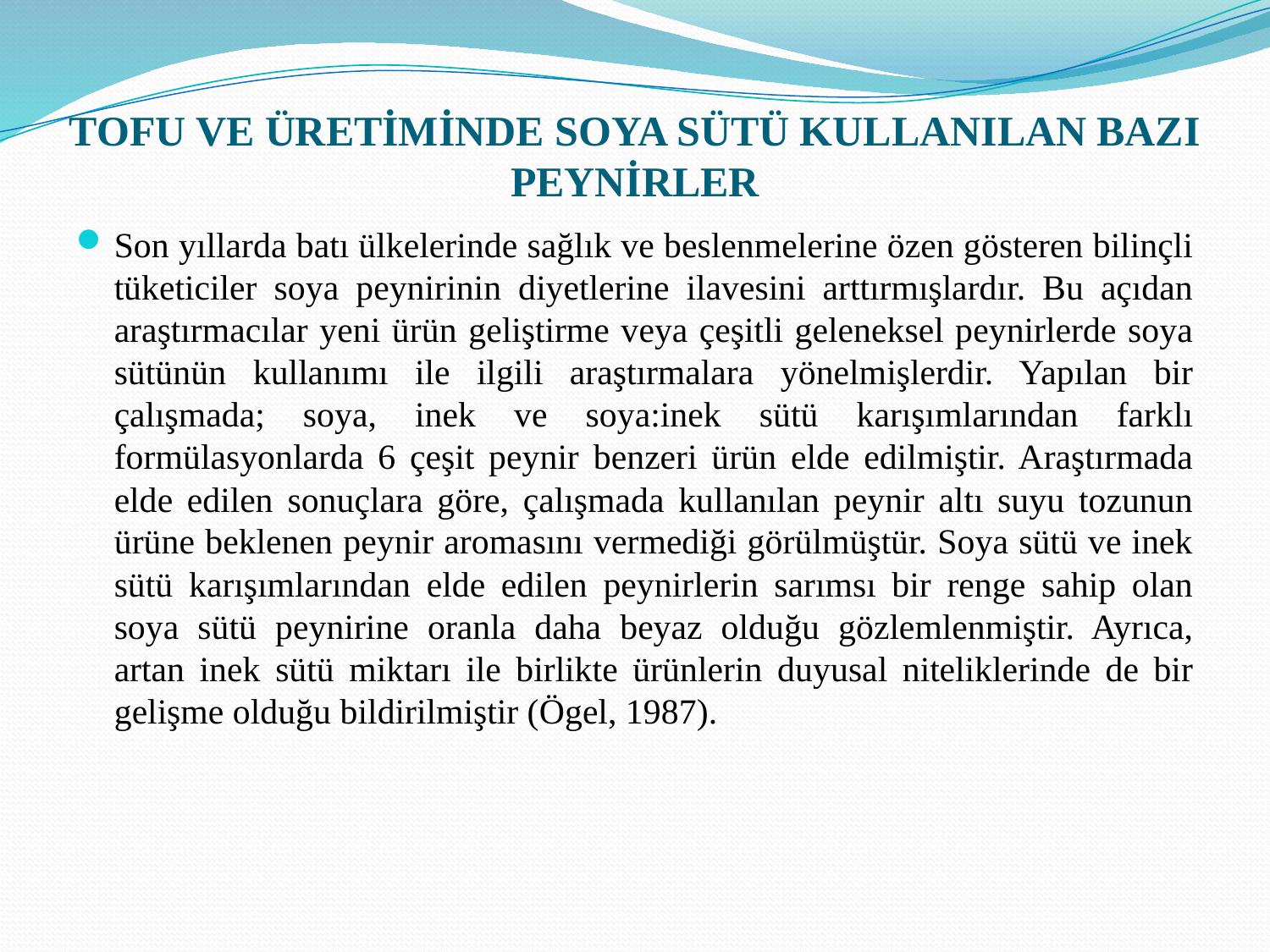

# TOFU VE ÜRETİMİNDE SOYA SÜTÜ KULLANILAN BAZI PEYNİRLER
Son yıllarda batı ülkelerinde sağlık ve beslenmelerine özen gösteren bilinçli tüketiciler soya peynirinin diyetlerine ilavesini arttırmışlardır. Bu açıdan araştırmacılar yeni ürün geliştirme veya çeşitli geleneksel peynirlerde soya sütünün kullanımı ile ilgili araştırmalara yönelmişlerdir. Yapılan bir çalışmada; soya, inek ve soya:inek sütü karışımlarından farklı formülasyonlarda 6 çeşit peynir benzeri ürün elde edilmiştir. Araştırmada elde edilen sonuçlara göre, çalışmada kullanılan peynir altı suyu tozunun ürüne beklenen peynir aromasını vermediği görülmüştür. Soya sütü ve inek sütü karışımlarından elde edilen peynirlerin sarımsı bir renge sahip olan soya sütü peynirine oranla daha beyaz olduğu gözlemlenmiştir. Ayrıca, artan inek sütü miktarı ile birlikte ürünlerin duyusal niteliklerinde de bir gelişme olduğu bildirilmiştir (Ögel, 1987).